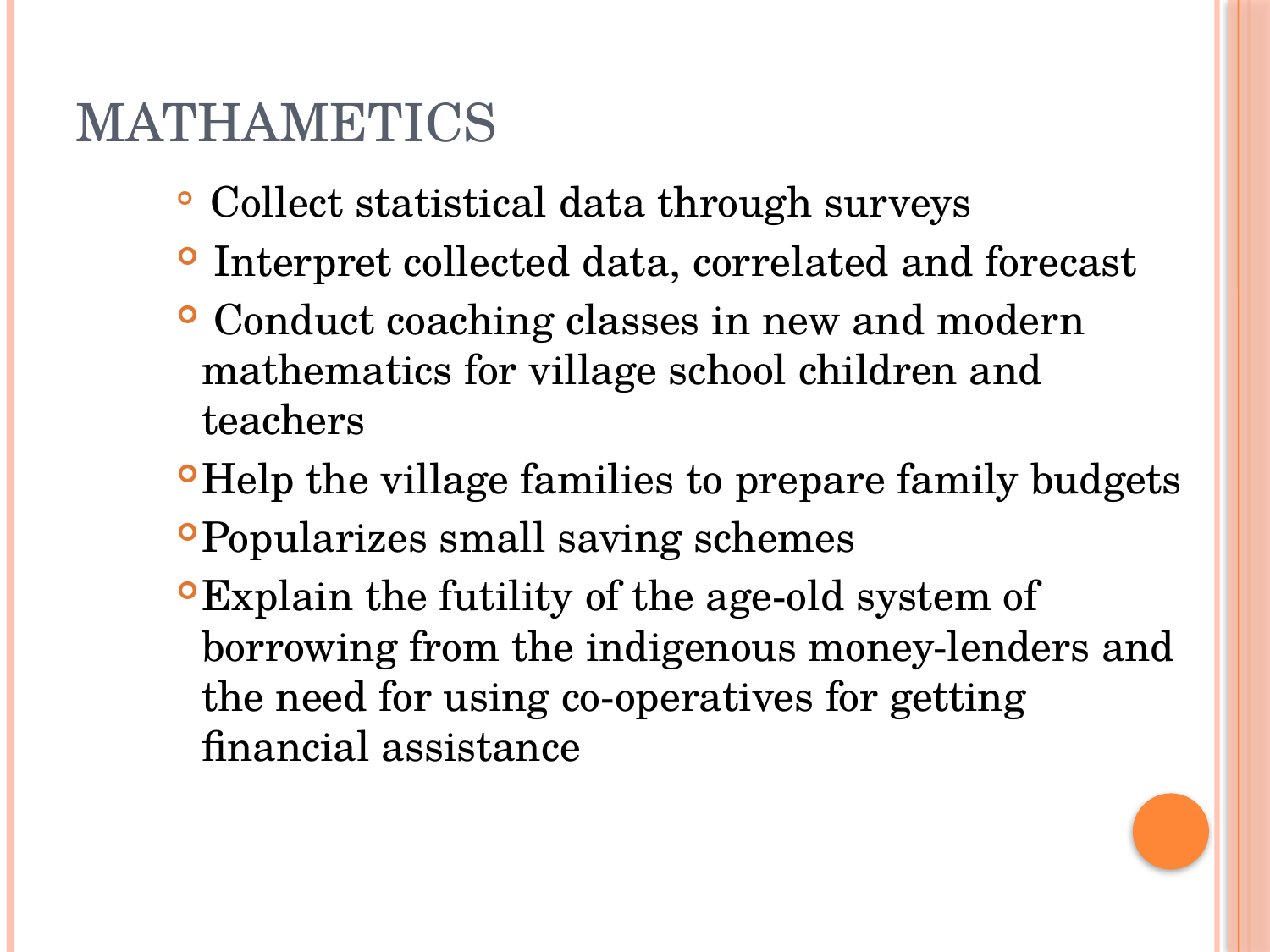

# Mathametics
 Collect statistical data through surveys
 Interpret collected data, correlated and forecast
 Conduct coaching classes in new and modern mathematics for village school children and teachers
Help the village families to prepare family budgets
Popularizes small saving schemes
Explain the futility of the age-old system of borrowing from the indigenous money-lenders and the need for using co-operatives for getting financial assistance